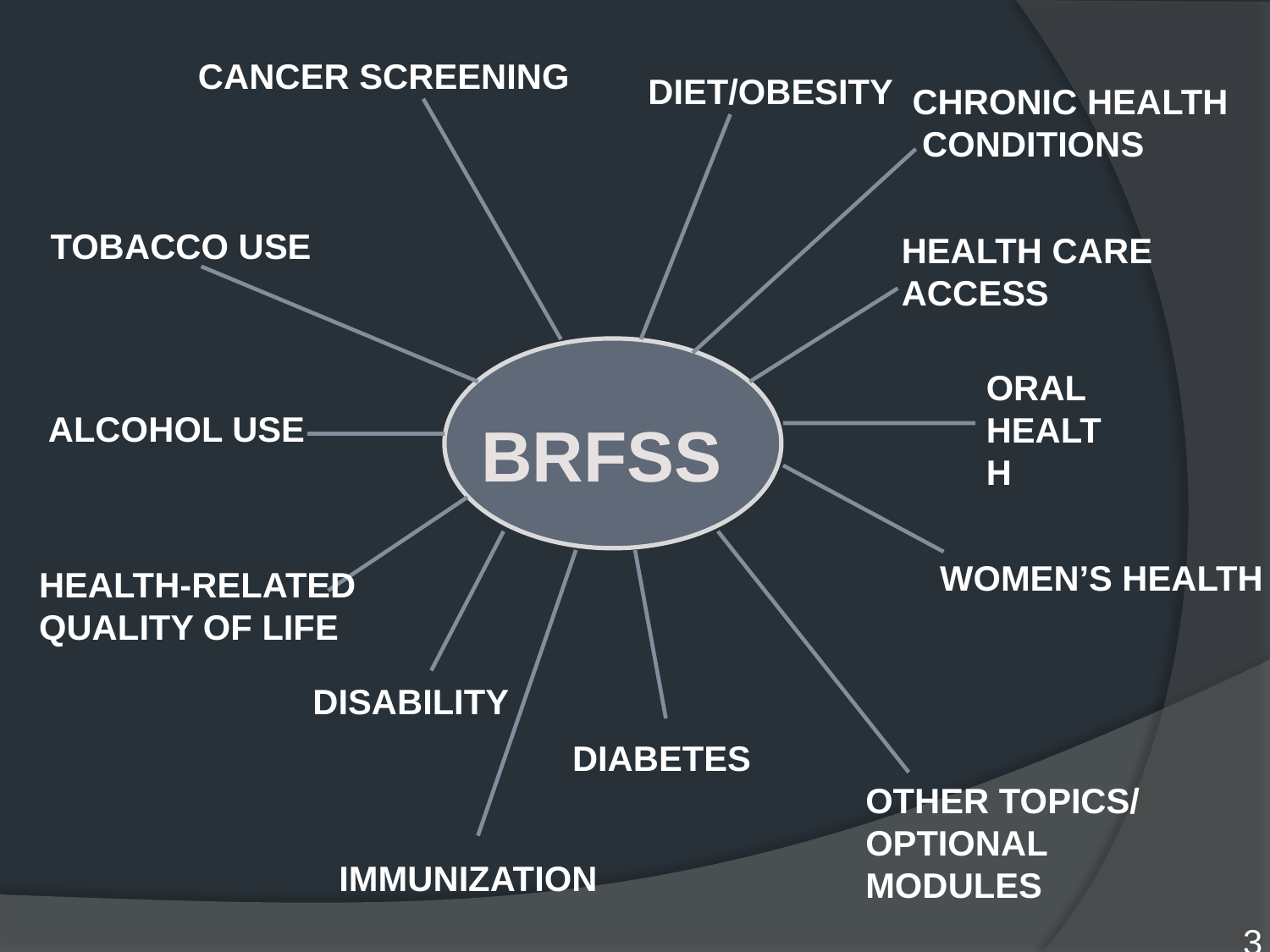

CANCER SCREENING
DIET/OBESITY
CHRONIC HEALTH
 CONDITIONS

TOBACCO USE
HEALTH CARE ACCESS

ORAL
HEALTH
# BRFSS
ALCOHOL USE

WOMEN’S HEALTH
HEALTH-RELATED QUALITY OF LIFE
DISABILITY
DIABETES
OTHER TOPICS/ OPTIONAL MODULES
IMMUNIZATION
3